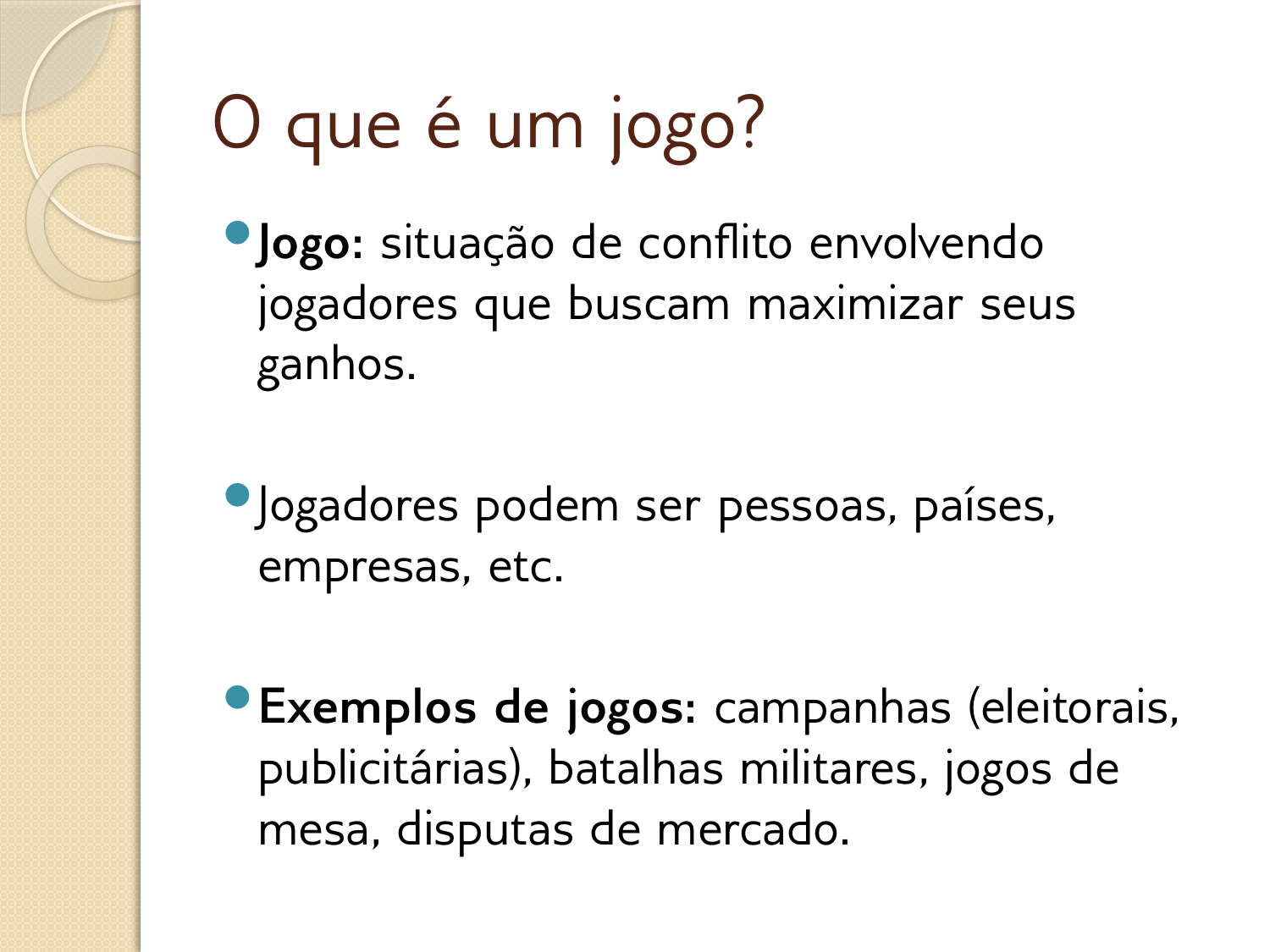

# O que é um jogo?
Jogo: situação de conflito envolvendo jogadores que buscam maximizar seus ganhos.

Jogadores podem ser pessoas, países, empresas, etc.

Exemplos de jogos: campanhas (eleitorais, publicitárias), batalhas militares, jogos de mesa, disputas de mercado.